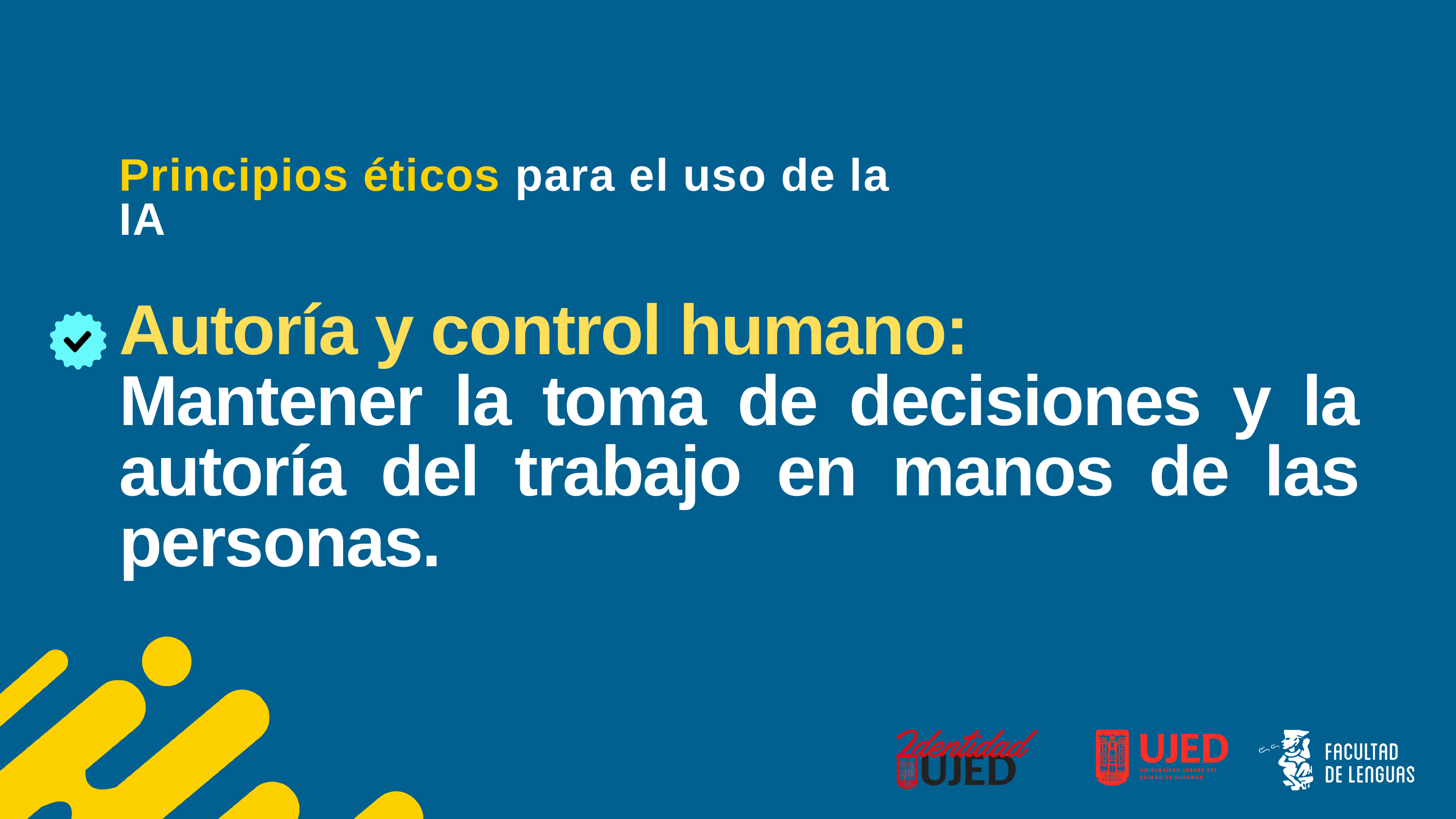

Principios éticos para el uso de la IA
Autoría y control humano:
Mantener la toma de decisiones y la autoría del trabajo en manos de las personas.